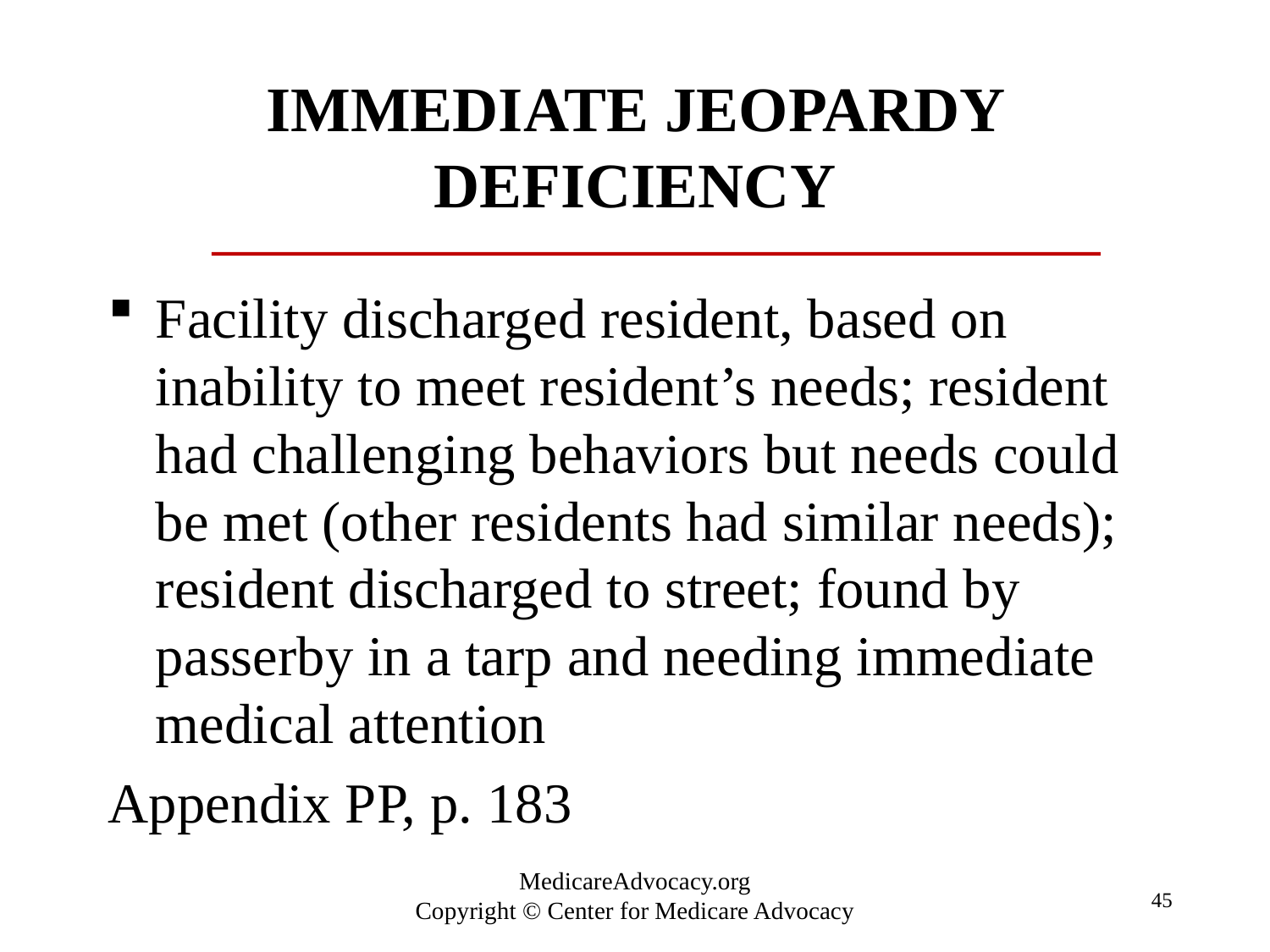

# Immediate jeopardy deficiency
Facility discharged resident, based on inability to meet resident’s needs; resident had challenging behaviors but needs could be met (other residents had similar needs); resident discharged to street; found by passerby in a tarp and needing immediate medical attention
Appendix PP, p. 183
45